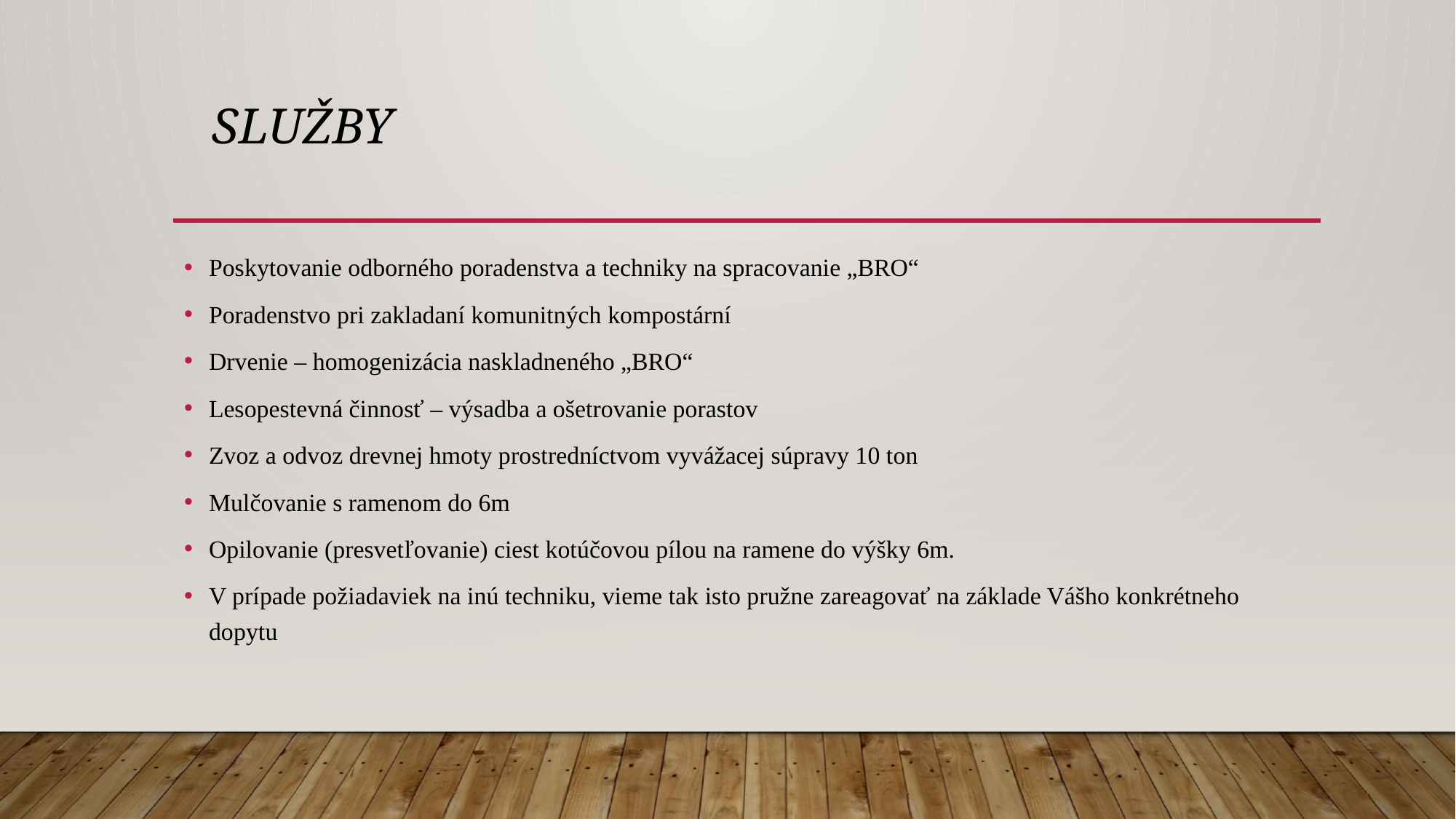

# Služby
Poskytovanie odborného poradenstva a techniky na spracovanie „BRO“
Poradenstvo pri zakladaní komunitných kompostární
Drvenie – homogenizácia naskladneného „BRO“
Lesopestevná činnosť – výsadba a ošetrovanie porastov
Zvoz a odvoz drevnej hmoty prostredníctvom vyvážacej súpravy 10 ton
Mulčovanie s ramenom do 6m
Opilovanie (presvetľovanie) ciest kotúčovou pílou na ramene do výšky 6m.
V prípade požiadaviek na inú techniku, vieme tak isto pružne zareagovať na základe Vášho konkrétneho dopytu